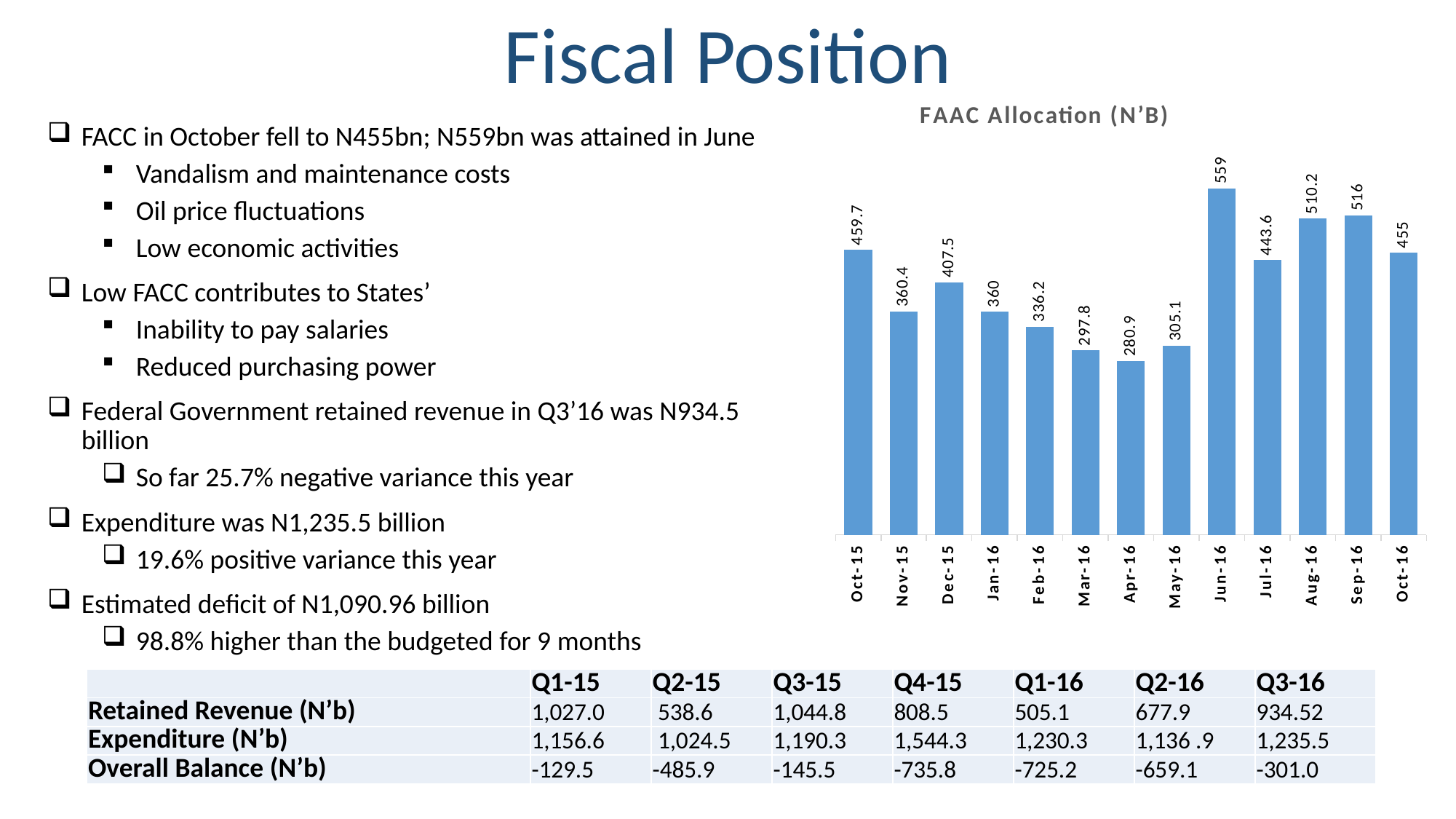

# Fiscal Position

### Chart: FAAC Allocation (N’B)

| Category | FAAC Allocation |
|---|---|
| 42278.0 | 459.7 |
| 42309.0 | 360.4 |
| 42339.0 | 407.5 |
| 42370.0 | 360.0 |
| 42401.0 | 336.2 |
| 42430.0 | 297.8 |
| 42461.0 | 280.8999999999999 |
| 42491.0 | 305.1 |
| 42522.0 | 559.0 |
| 42552.0 | 443.6 |
| 42583.0 | 510.2 |
| 42614.0 | 516.0 |
| 42644.0 | 455.0 |
FACC in October fell to N455bn; N559bn was attained in June
Vandalism and maintenance costs
Oil price fluctuations
Low economic activities
Low FACC contributes to States’
Inability to pay salaries
Reduced purchasing power
Federal Government retained revenue in Q3’16 was N934.5 billion
So far 25.7% negative variance this year
Expenditure was N1,235.5 billion
19.6% positive variance this year
Estimated deficit of N1,090.96 billion
98.8% higher than the budgeted for 9 months
|  | Q1-15 | Q2-15 | Q3-15 | Q4-15 | Q1-16 | Q2-16 | Q3-16 |
| --- | --- | --- | --- | --- | --- | --- | --- |
| Retained Revenue (N’b) | 1,027.0 | 538.6 | 1,044.8 | 808.5 | 505.1 | 677.9 | 934.52 |
| Expenditure (N’b) | 1,156.6 | 1,024.5 | 1,190.3 | 1,544.3 | 1,230.3 | 1,136 .9 | 1,235.5 |
| Overall Balance (N’b) | -129.5 | -485.9 | -145.5 | -735.8 | -725.2 | -659.1 | -301.0 |